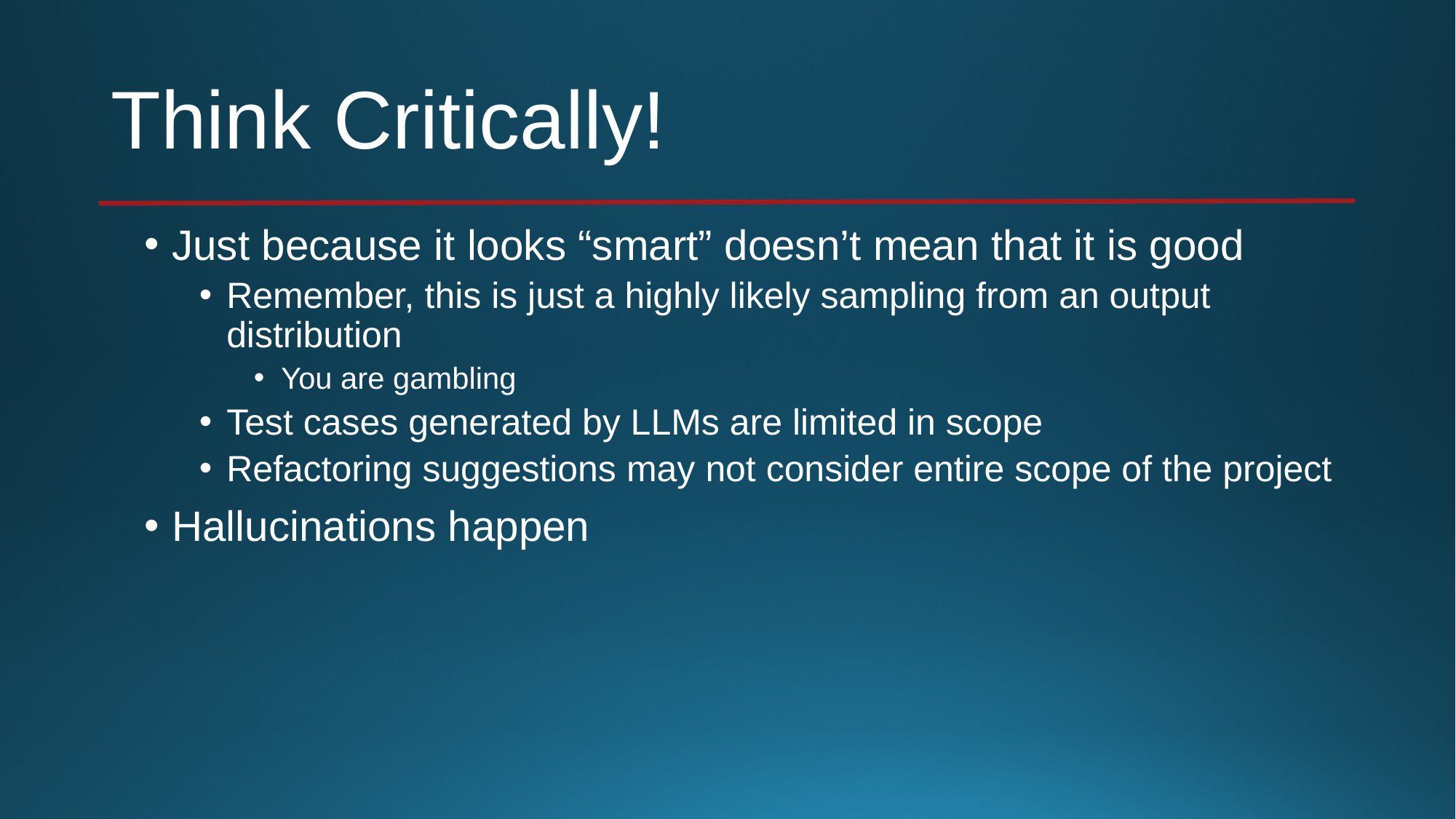

# Think Critically!
Just because it looks “smart” doesn’t mean that it is good
Remember, this is just a highly likely sampling from an output distribution
You are gambling
Test cases generated by LLMs are limited in scope
Refactoring suggestions may not consider entire scope of the project
Hallucinations happen